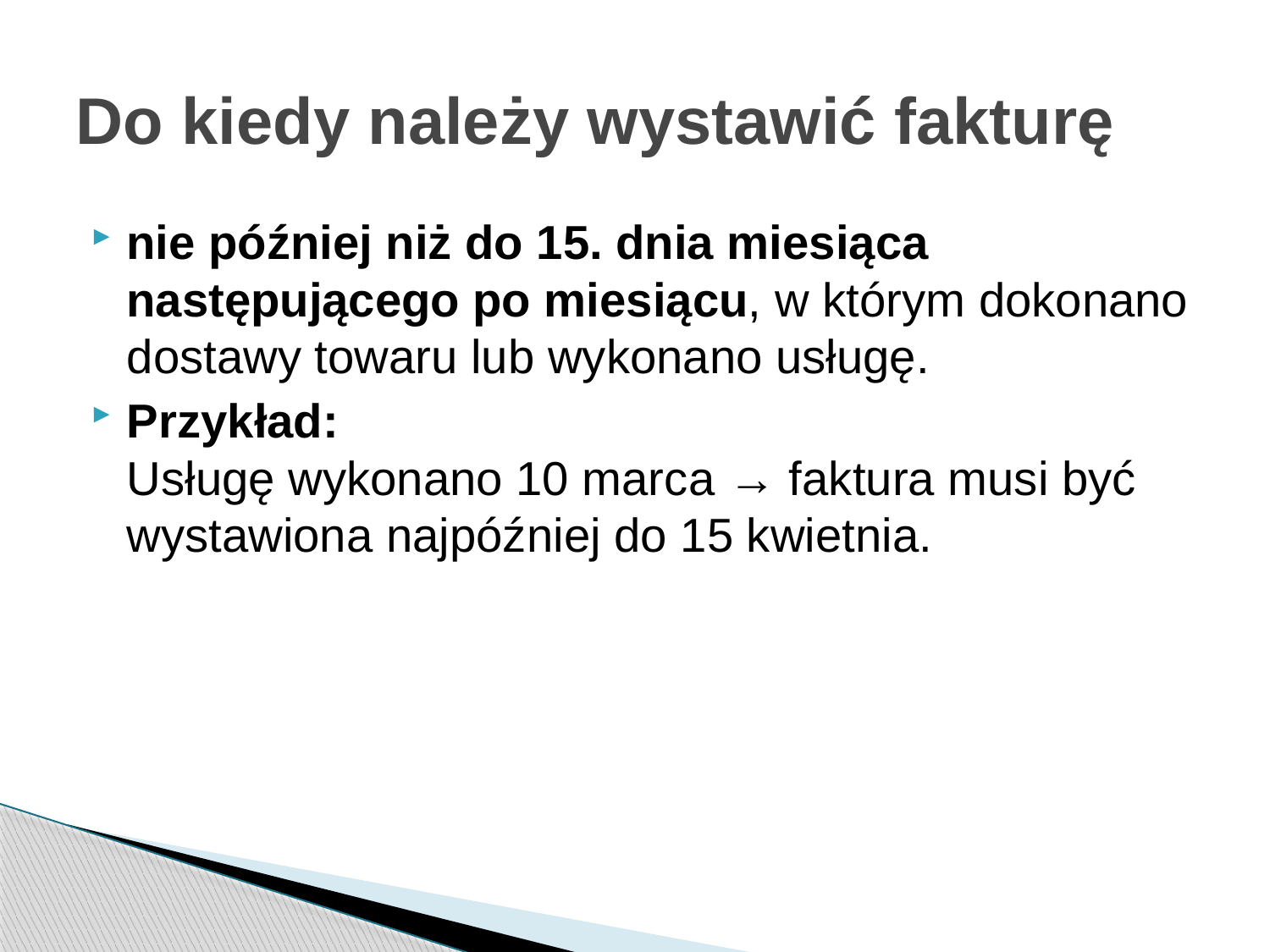

# Do kiedy należy wystawić fakturę
nie później niż do 15. dnia miesiąca następującego po miesiącu, w którym dokonano dostawy towaru lub wykonano usługę.
Przykład:
Usługę wykonano 10 marca → faktura musi być wystawiona najpóźniej do 15 kwietnia.